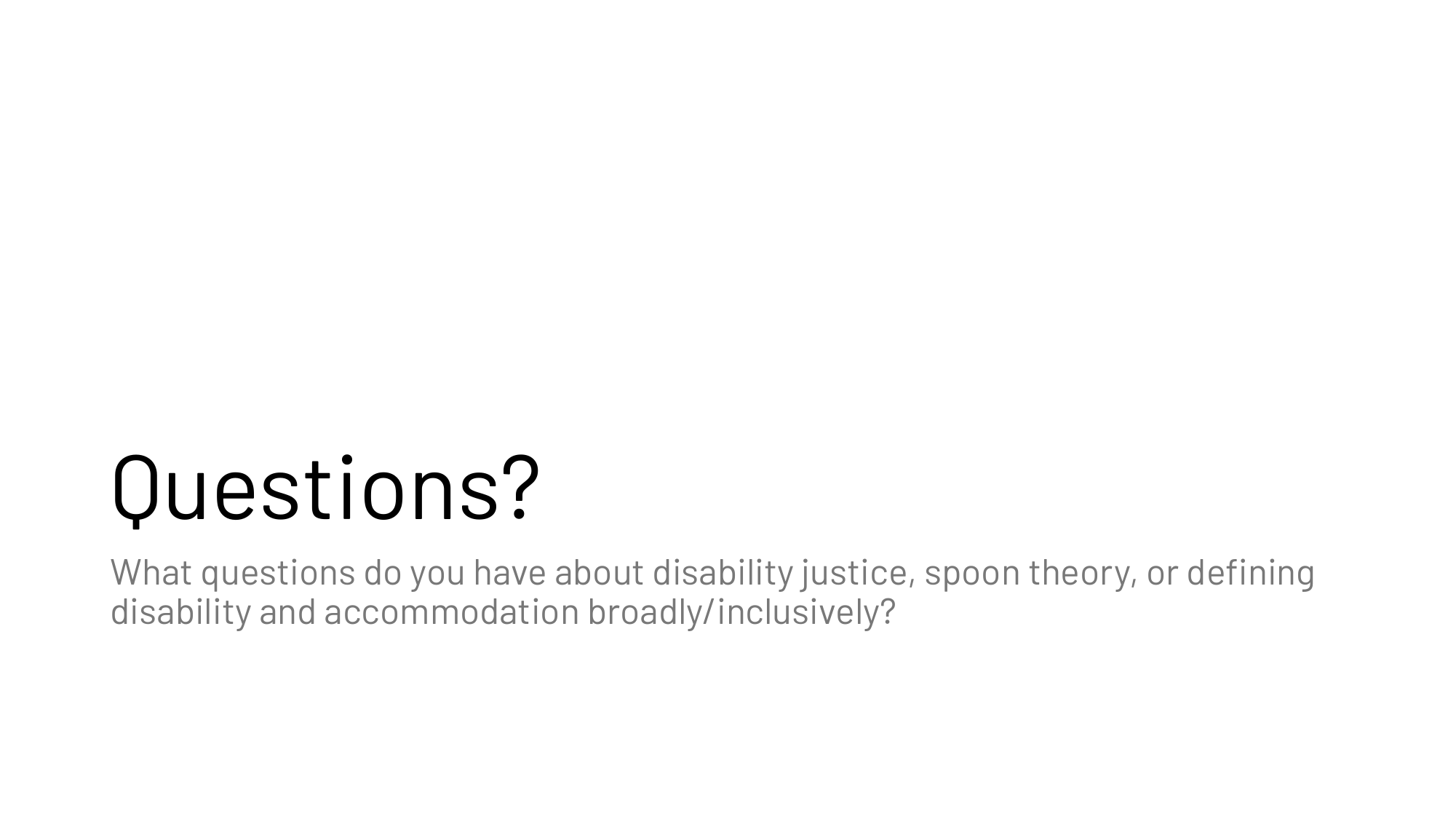

# Questions?
What questions do you have about disability justice, spoon theory, or defining disability and accommodation broadly/inclusively?